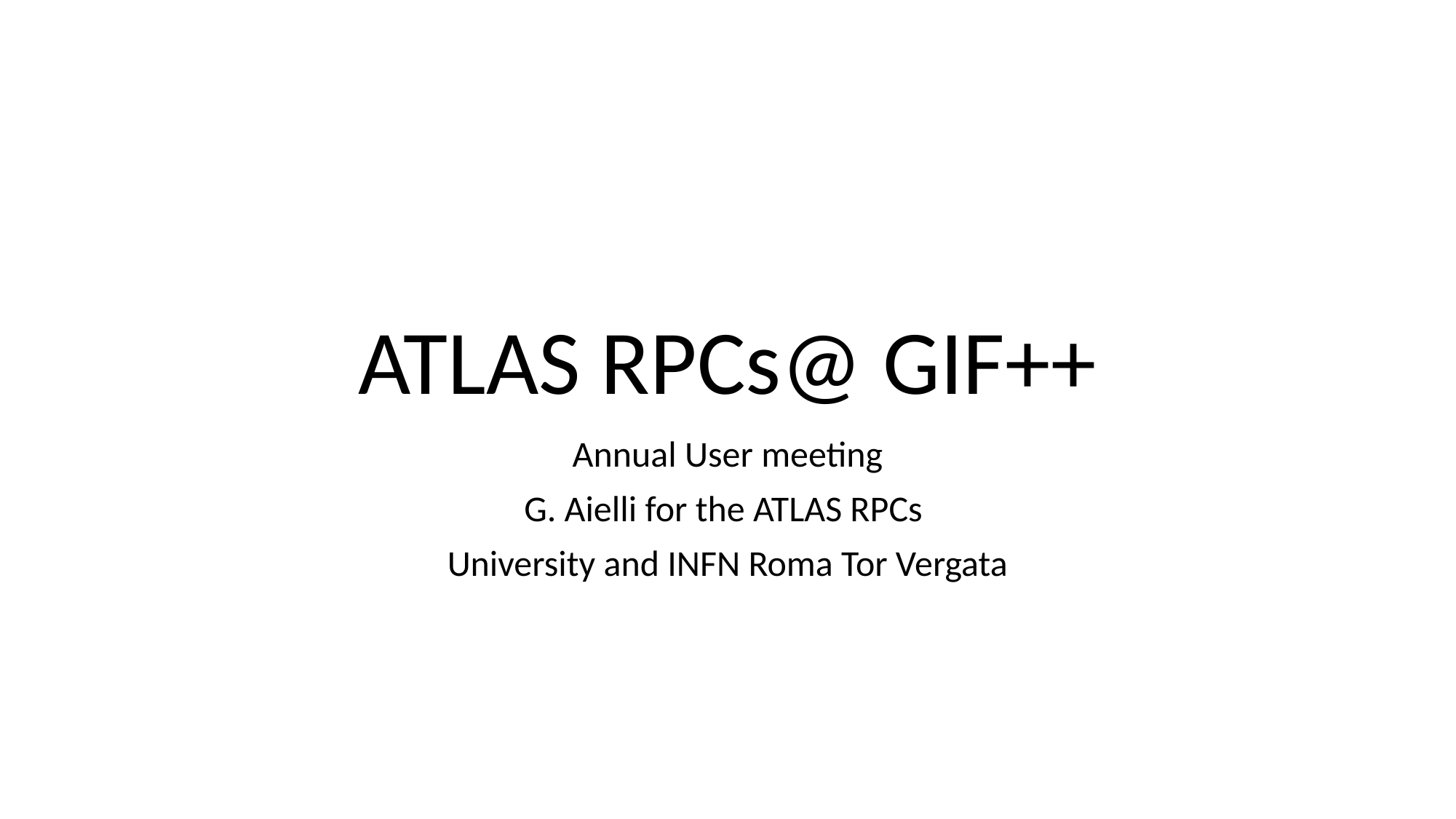

# ATLAS RPCs@ GIF++
Annual User meeting
G. Aielli for the ATLAS RPCs
University and INFN Roma Tor Vergata